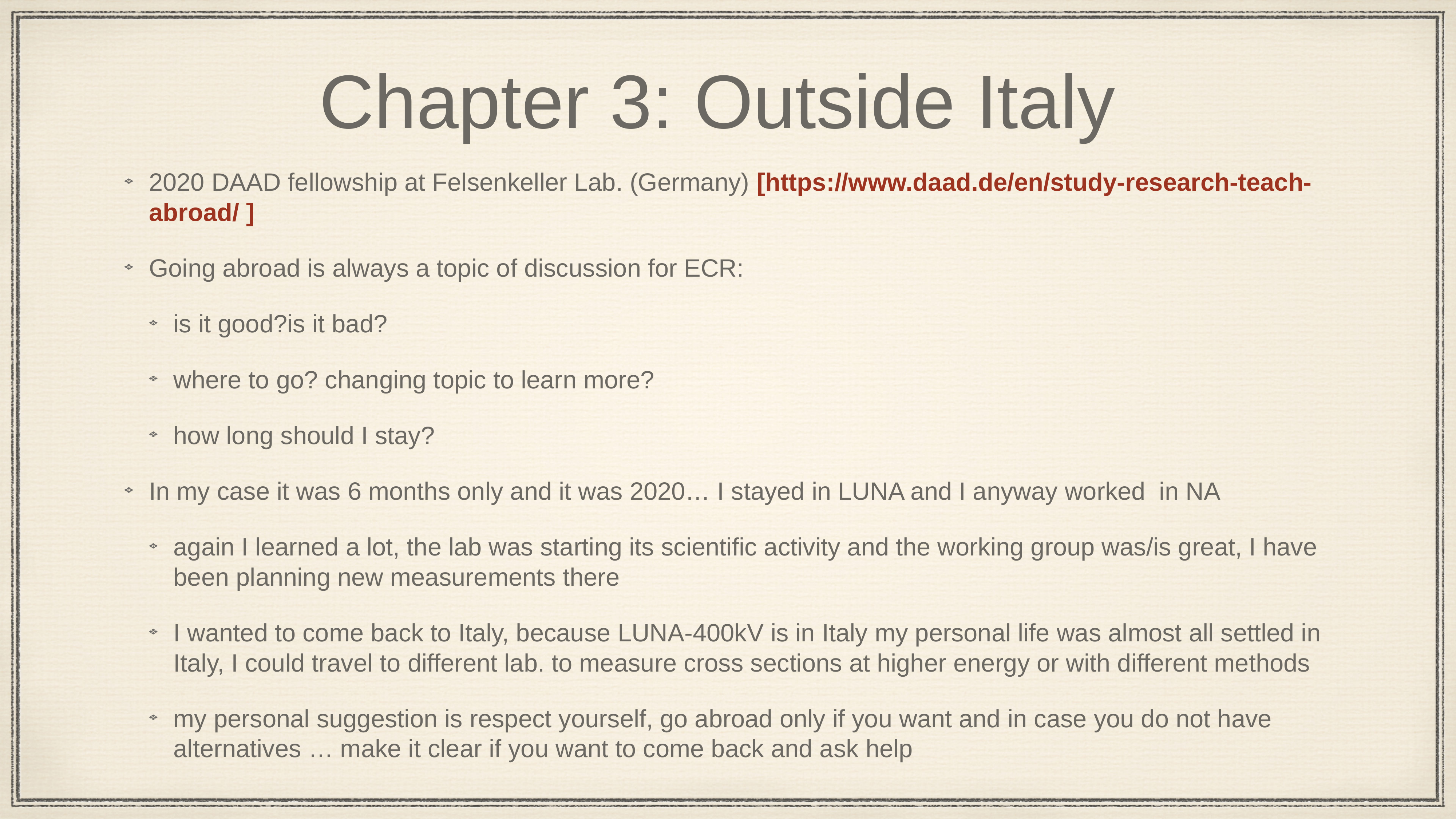

# Chapter 3: Outside Italy
2020 DAAD fellowship at Felsenkeller Lab. (Germany) [https://www.daad.de/en/study-research-teach-abroad/ ]
Going abroad is always a topic of discussion for ECR:
is it good?is it bad?
where to go? changing topic to learn more?
how long should I stay?
In my case it was 6 months only and it was 2020… I stayed in LUNA and I anyway worked  in NA
again I learned a lot, the lab was starting its scientific activity and the working group was/is great, I have been planning new measurements there
I wanted to come back to Italy, because LUNA-400kV is in Italy my personal life was almost all settled in Italy, I could travel to different lab. to measure cross sections at higher energy or with different methods
my personal suggestion is respect yourself, go abroad only if you want and in case you do not have alternatives … make it clear if you want to come back and ask help